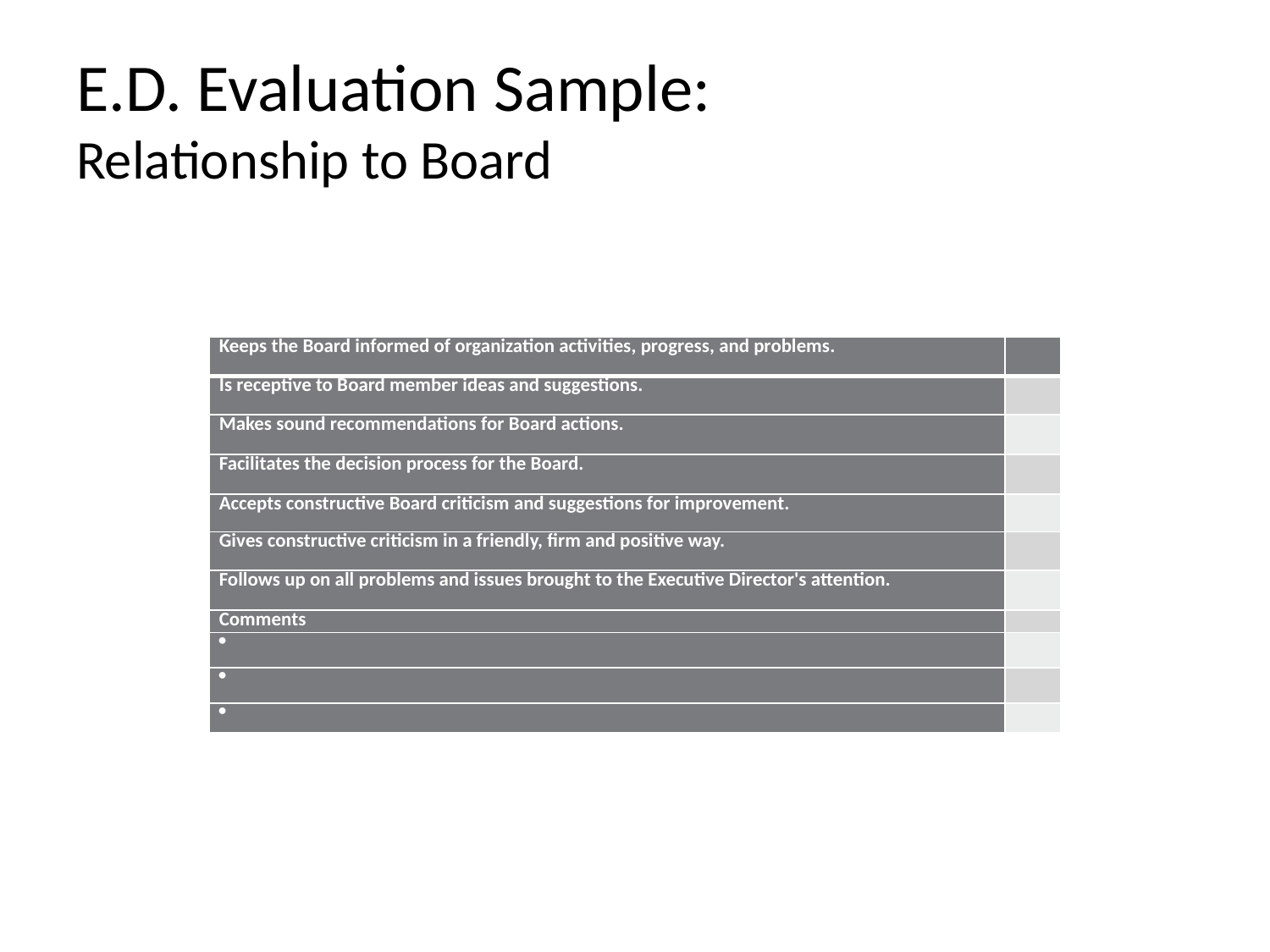

# E.D. Evaluation Sample: Relationship to Board
| Keeps the Board informed of organization activities, progress, and problems. |  |
| --- | --- |
| Is receptive to Board member ideas and suggestions. |  |
| Makes sound recommendations for Board actions. |  |
| Facilitates the decision process for the Board. |  |
| Accepts constructive Board criticism and suggestions for improvement. |  |
| Gives constructive criticism in a friendly, firm and positive way. |  |
| Follows up on all problems and issues brought to the Executive Director's attention. |  |
| Comments |  |
|  |  |
|  |  |
|  |  |